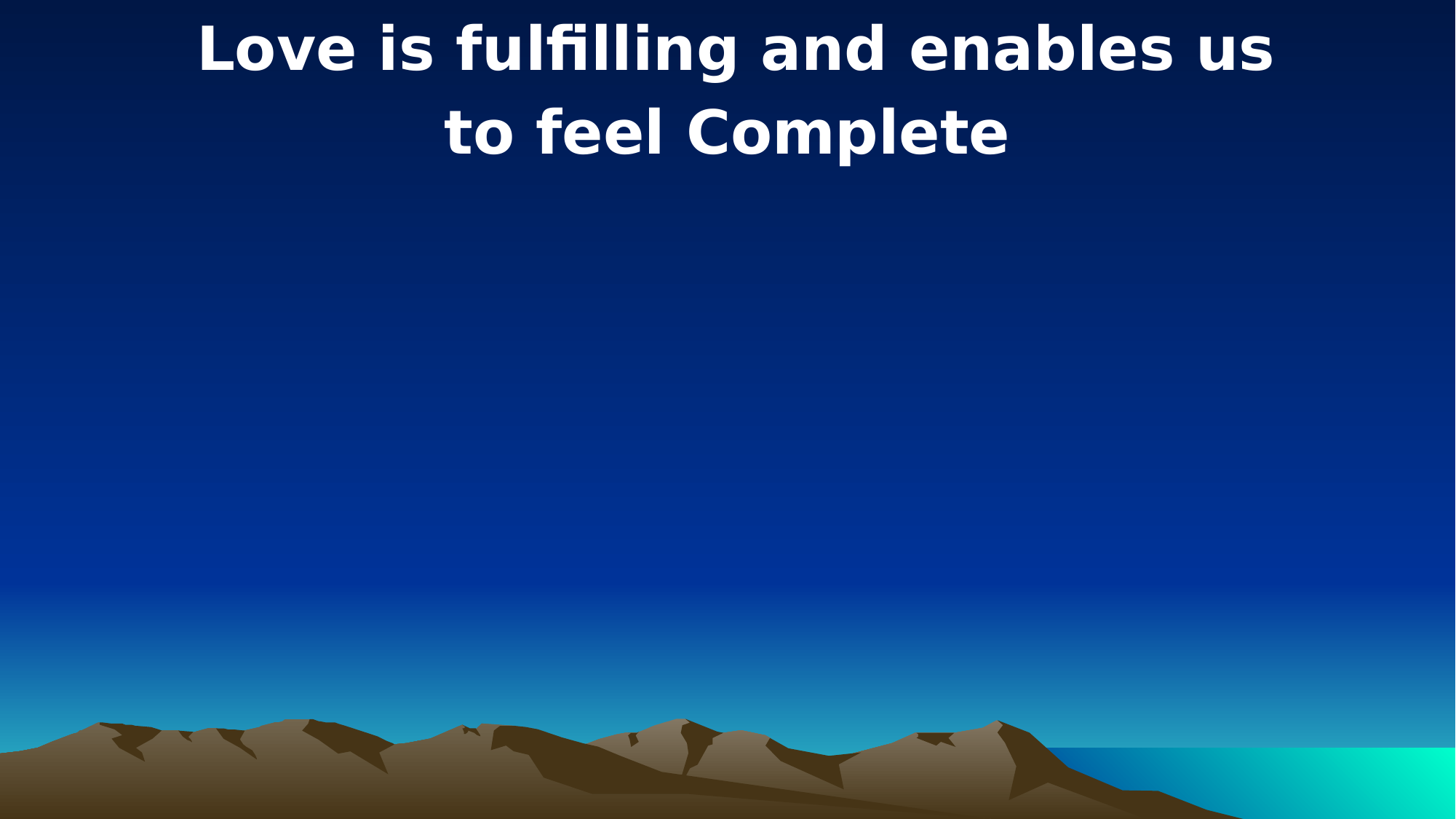

Love is fulfilling and enables us
to feel Complete